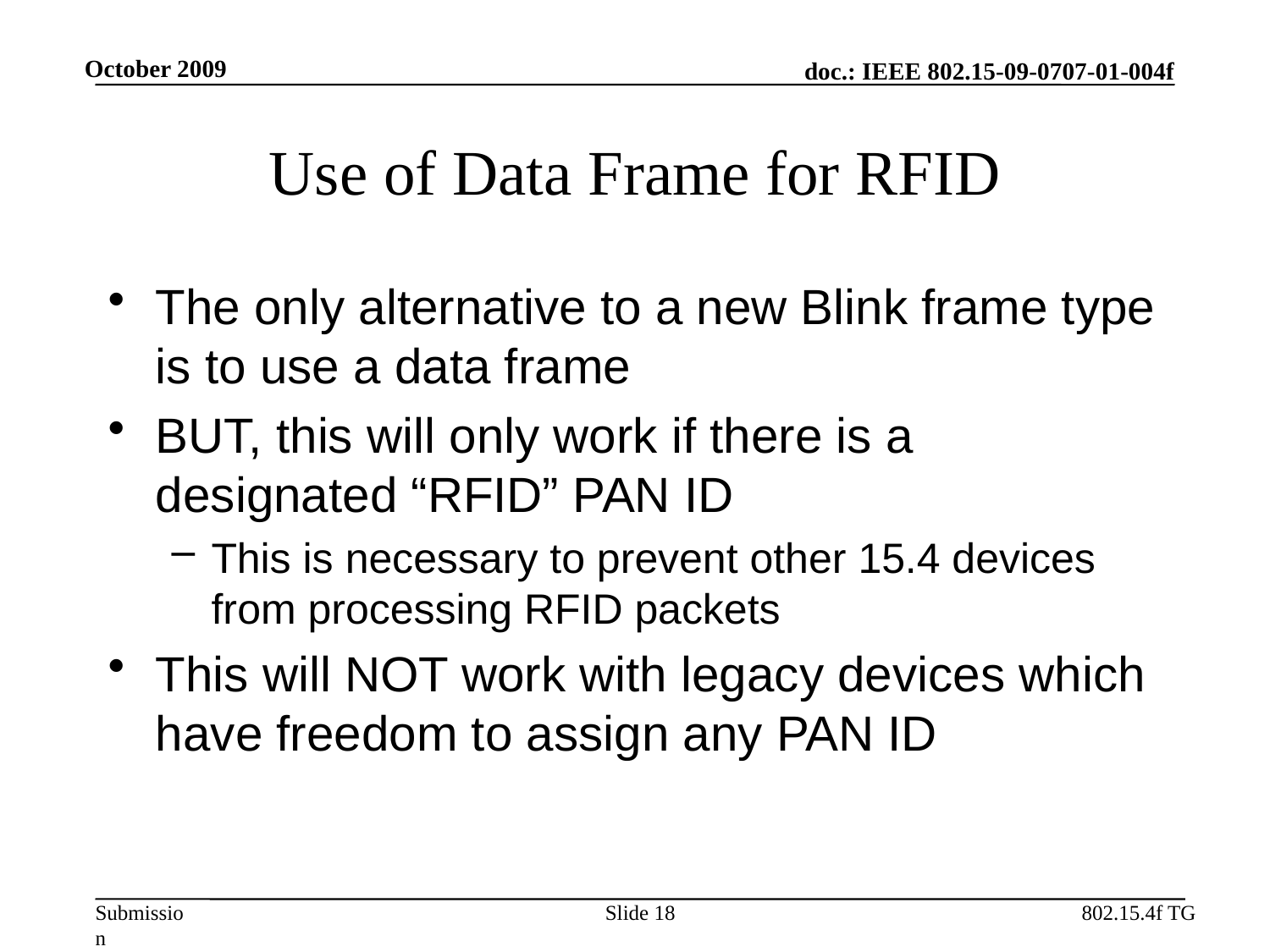

October 2009
# Use of Data Frame for RFID
The only alternative to a new Blink frame type is to use a data frame
BUT, this will only work if there is a designated “RFID” PAN ID
This is necessary to prevent other 15.4 devices from processing RFID packets
This will NOT work with legacy devices which have freedom to assign any PAN ID
Slide 18
802.15.4f TG